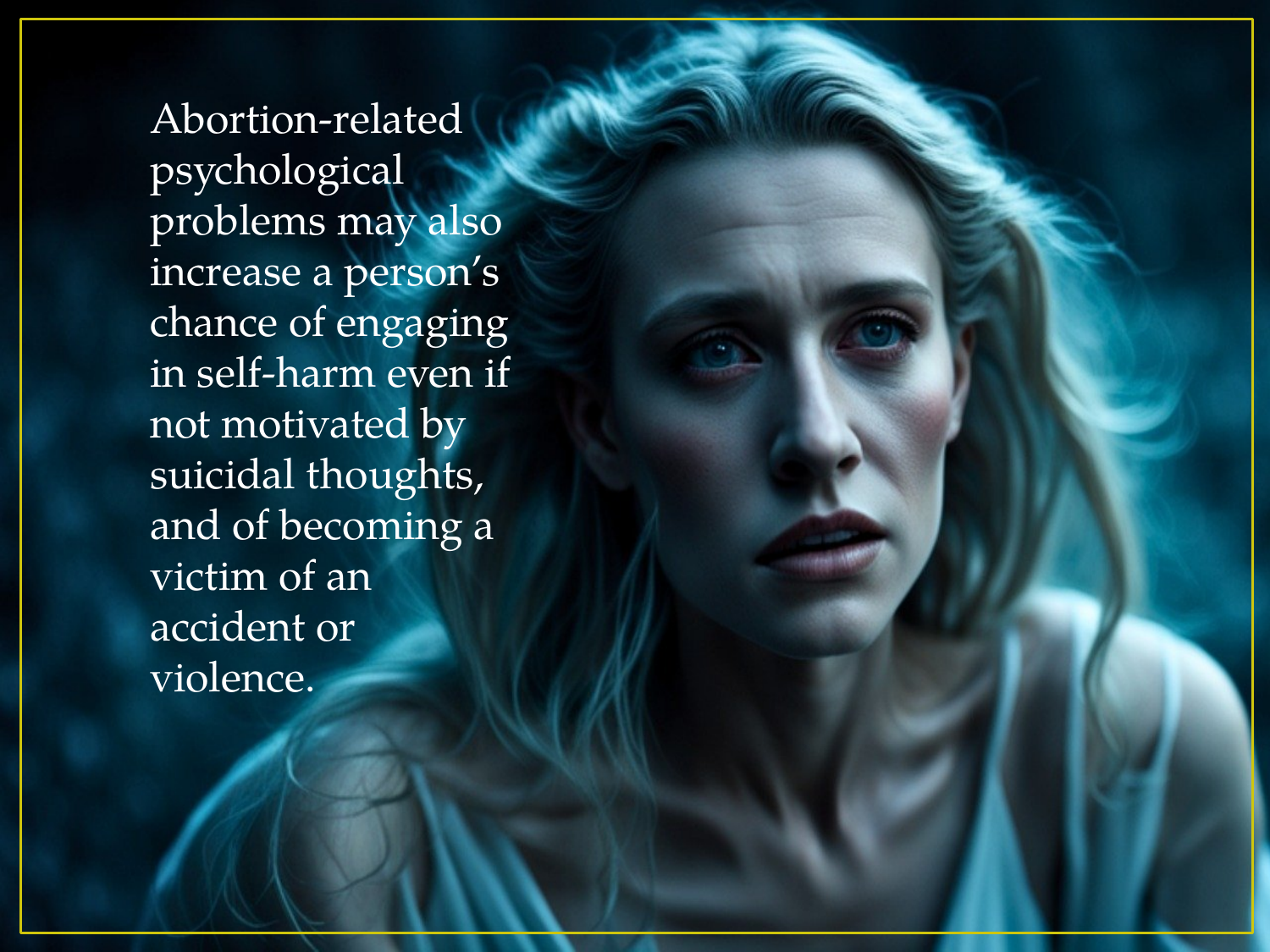

Abortion-related psychological problems may also increase a person’s chance of engaging in self-harm even if not motivated by suicidal thoughts, and of becoming a victim of an accident or        violence.